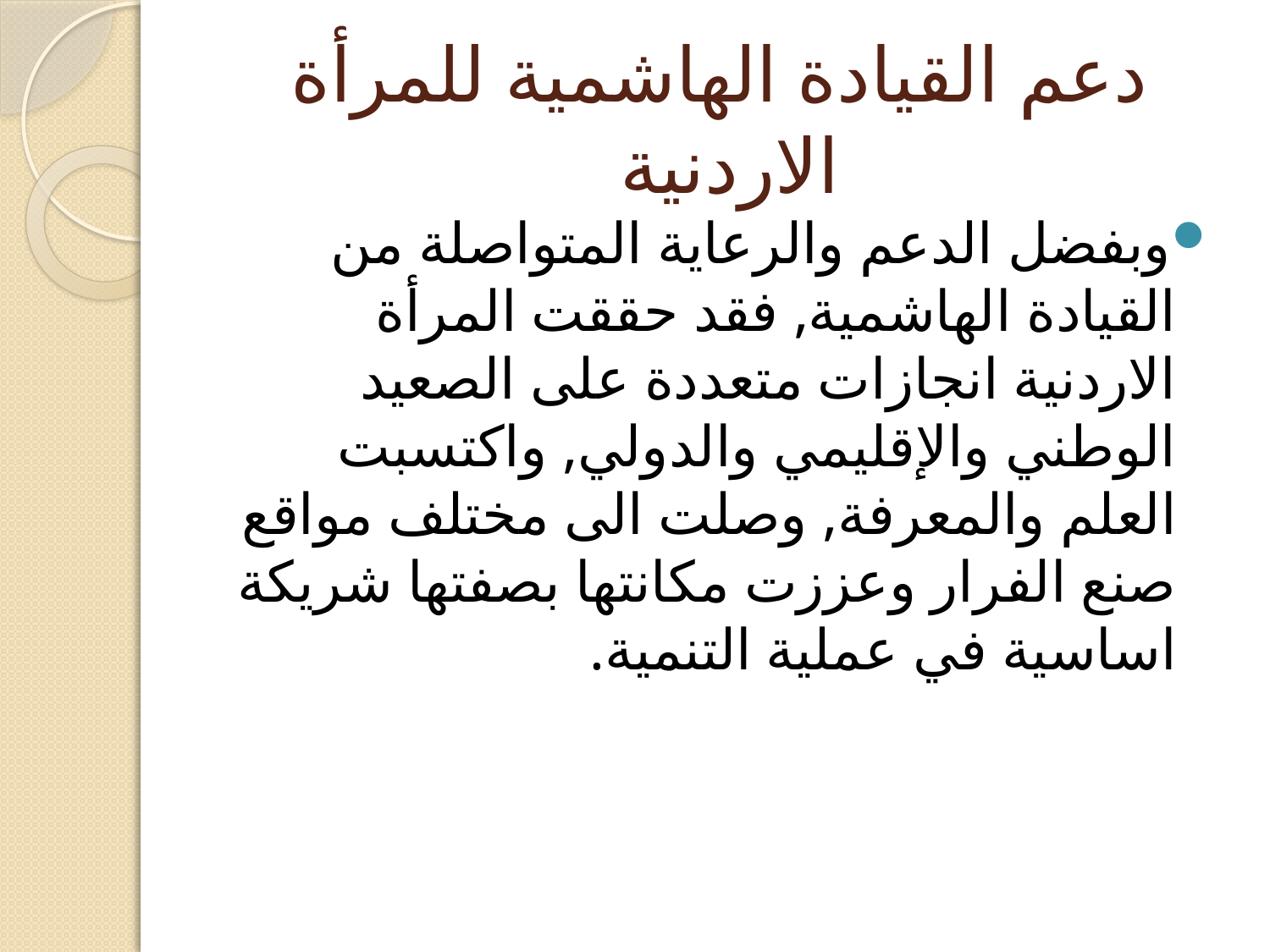

# دعم القيادة الهاشمية للمرأة الاردنية
وبفضل الدعم والرعاية المتواصلة من القيادة الهاشمية, فقد حققت المرأة الاردنية انجازات متعددة على الصعيد الوطني والإقليمي والدولي, واكتسبت العلم والمعرفة, وصلت الى مختلف مواقع صنع الفرار وعززت مكانتها بصفتها شريكة اساسية في عملية التنمية.